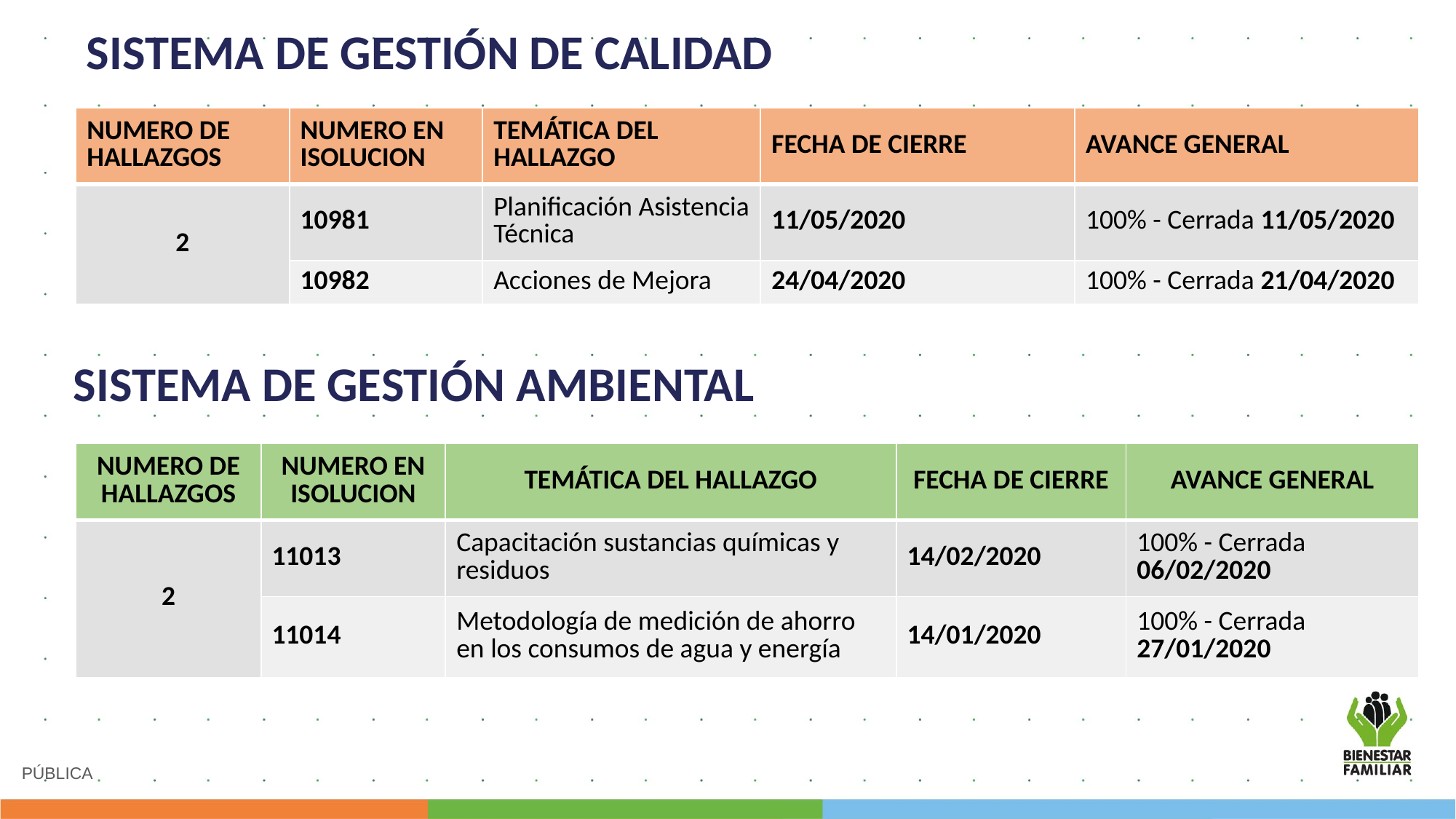

SISTEMA DE GESTIÓN DE CALIDAD
| NUMERO DE HALLAZGOS | NUMERO EN ISOLUCION | TEMÁTICA DEL HALLAZGO | FECHA DE CIERRE | AVANCE GENERAL |
| --- | --- | --- | --- | --- |
| 2 | 10981 | Planificación Asistencia Técnica | 11/05/2020 | 100% - Cerrada 11/05/2020 |
|  | 10982 | Acciones de Mejora | 24/04/2020 | 100% - Cerrada 21/04/2020 |
SISTEMA DE GESTIÓN AMBIENTAL
| NUMERO DE HALLAZGOS | NUMERO EN ISOLUCION | TEMÁTICA DEL HALLAZGO | FECHA DE CIERRE | AVANCE GENERAL |
| --- | --- | --- | --- | --- |
| 2 | 11013 | Capacitación sustancias químicas y residuos | 14/02/2020 | 100% - Cerrada 06/02/2020 |
|  | 11014 | Metodología de medición de ahorro en los consumos de agua y energía | 14/01/2020 | 100% - Cerrada 27/01/2020 |
PÚBLICA